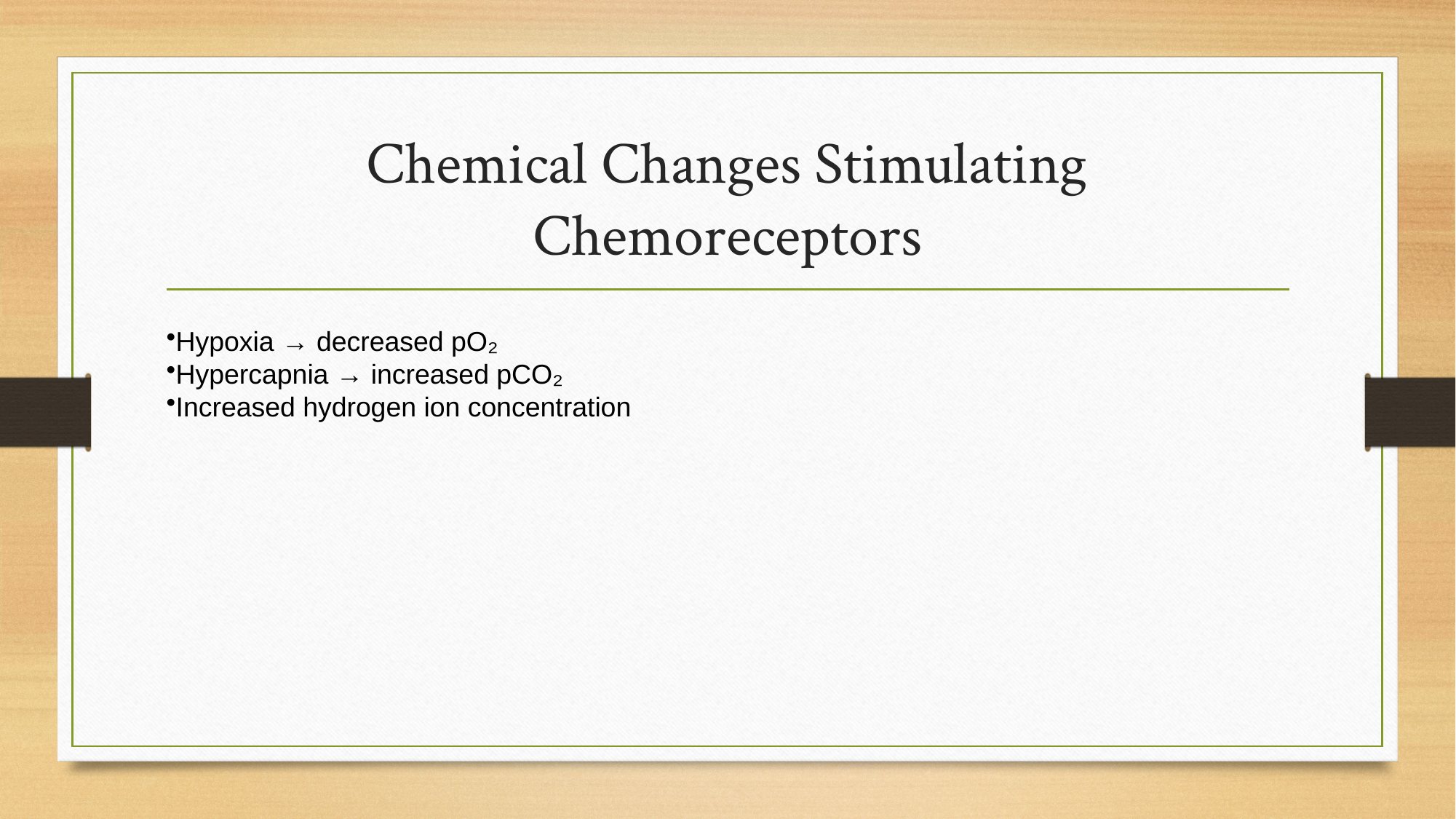

# Chemical Changes Stimulating Chemoreceptors

Hypoxia → decreased pO₂
Hypercapnia → increased pCO₂
Increased hydrogen ion concentration